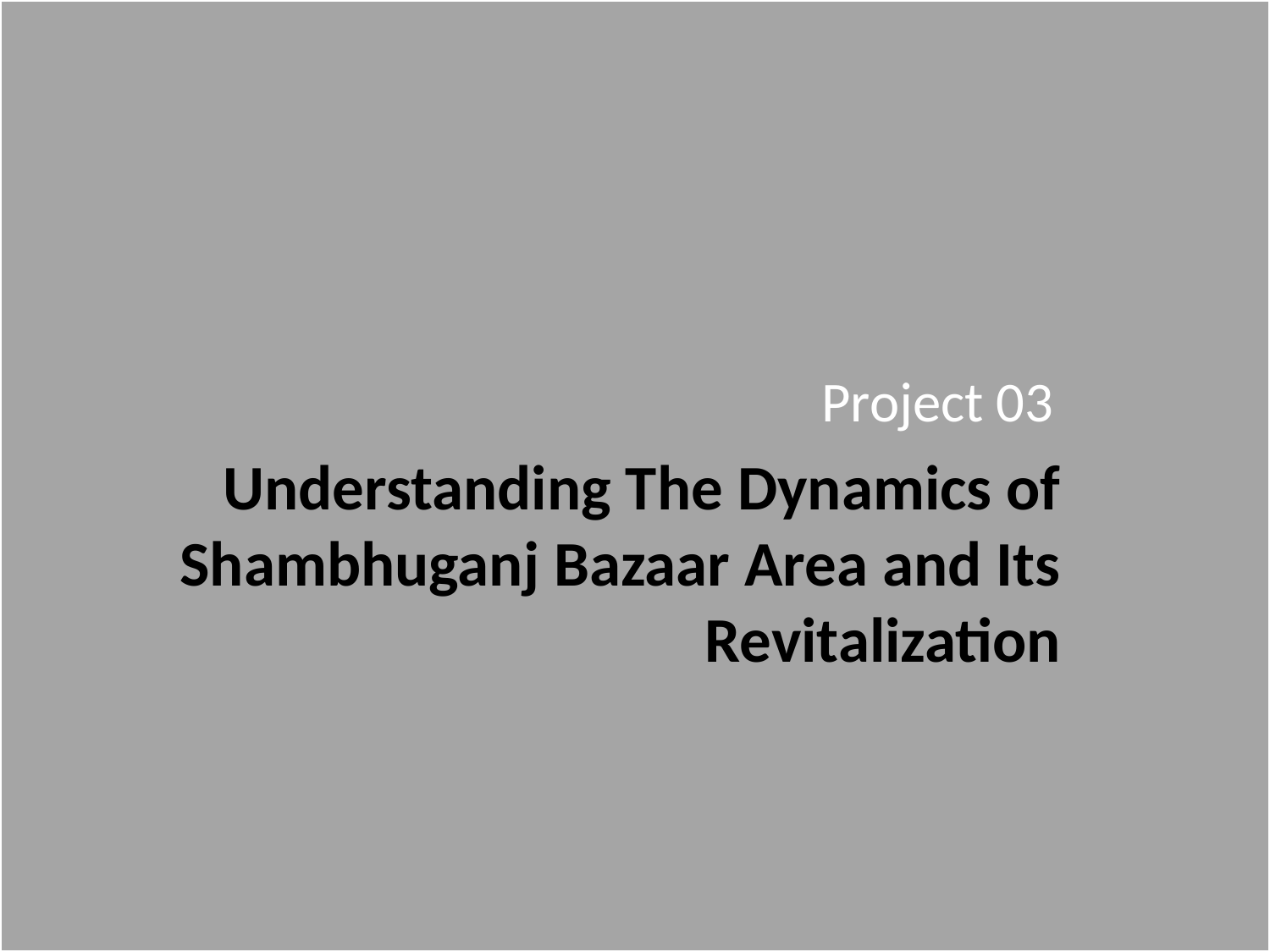

Project 03
Understanding The Dynamics of Shambhuganj Bazaar Area and Its Revitalization